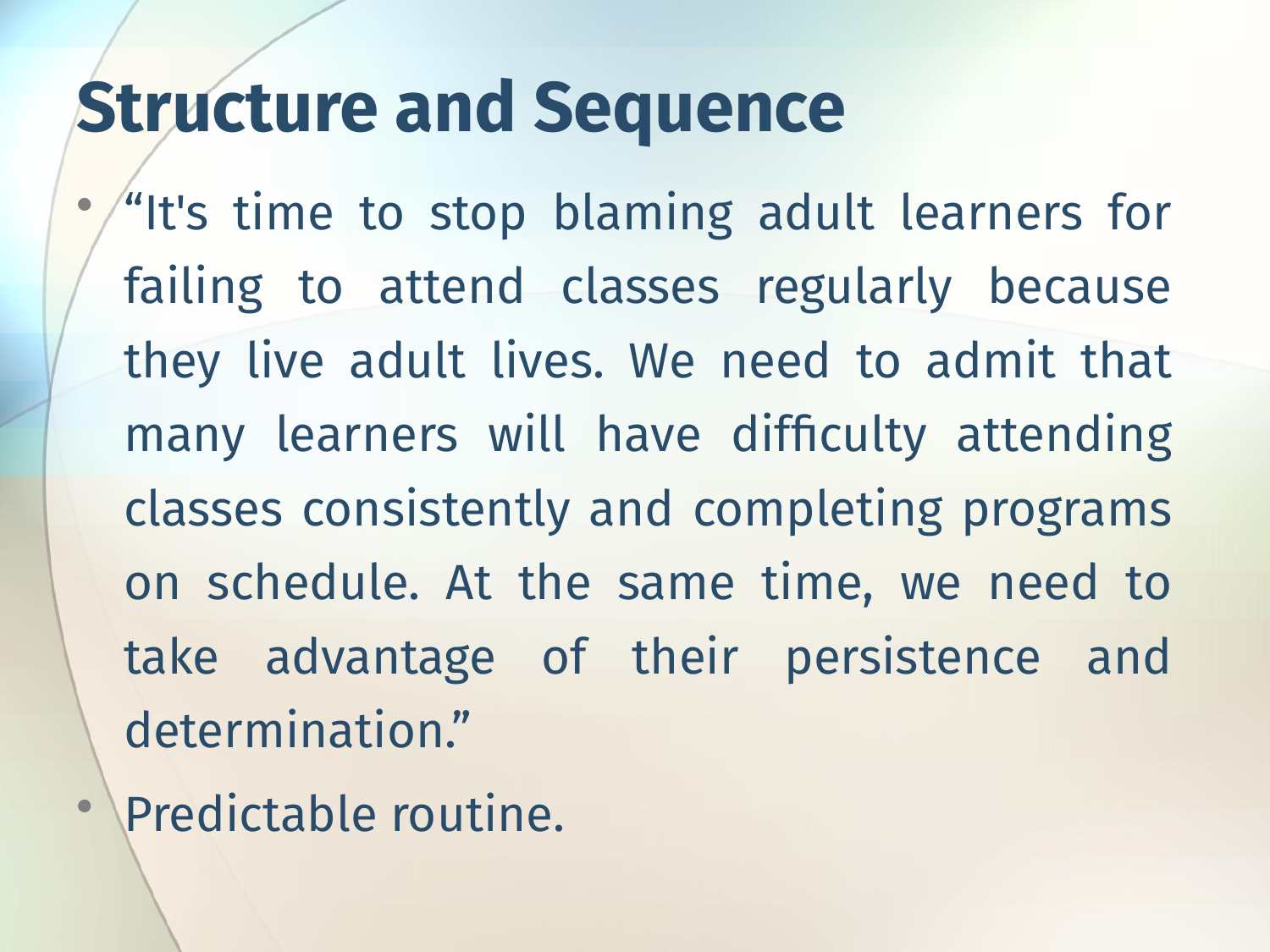

# Structure and Sequence
“It's time to stop blaming adult learners for failing to attend classes regularly because they live adult lives. We need to admit that many learners will have difficulty attending classes consistently and completing programs on schedule. At the same time, we need to take advantage of their persistence and determination.”
Predictable routine.